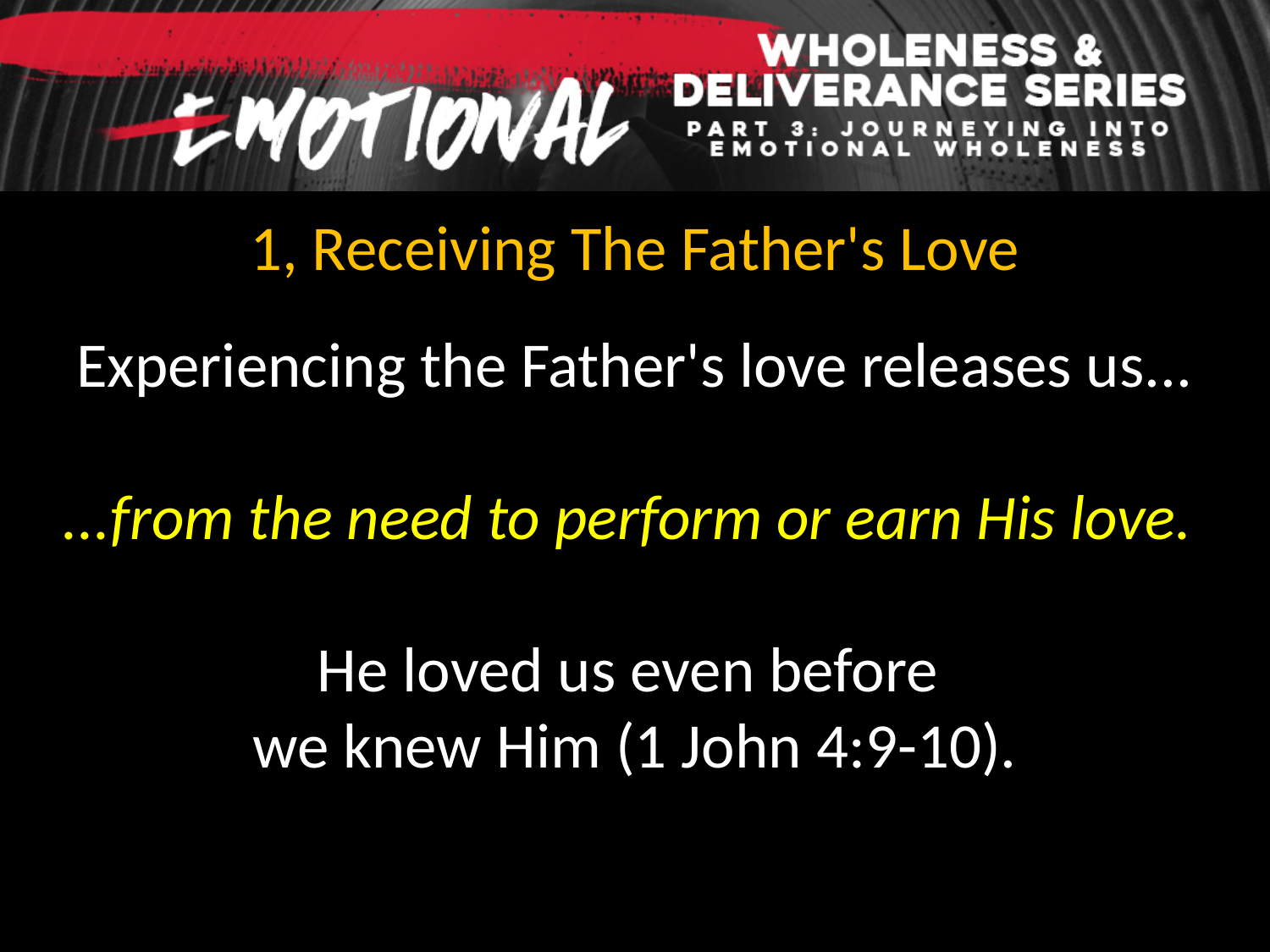

1, Receiving The Father's Love
Experiencing the Father's love releases us...

...from the need to perform or earn His love.

He loved us even before
we knew Him (1 John 4:9-10).